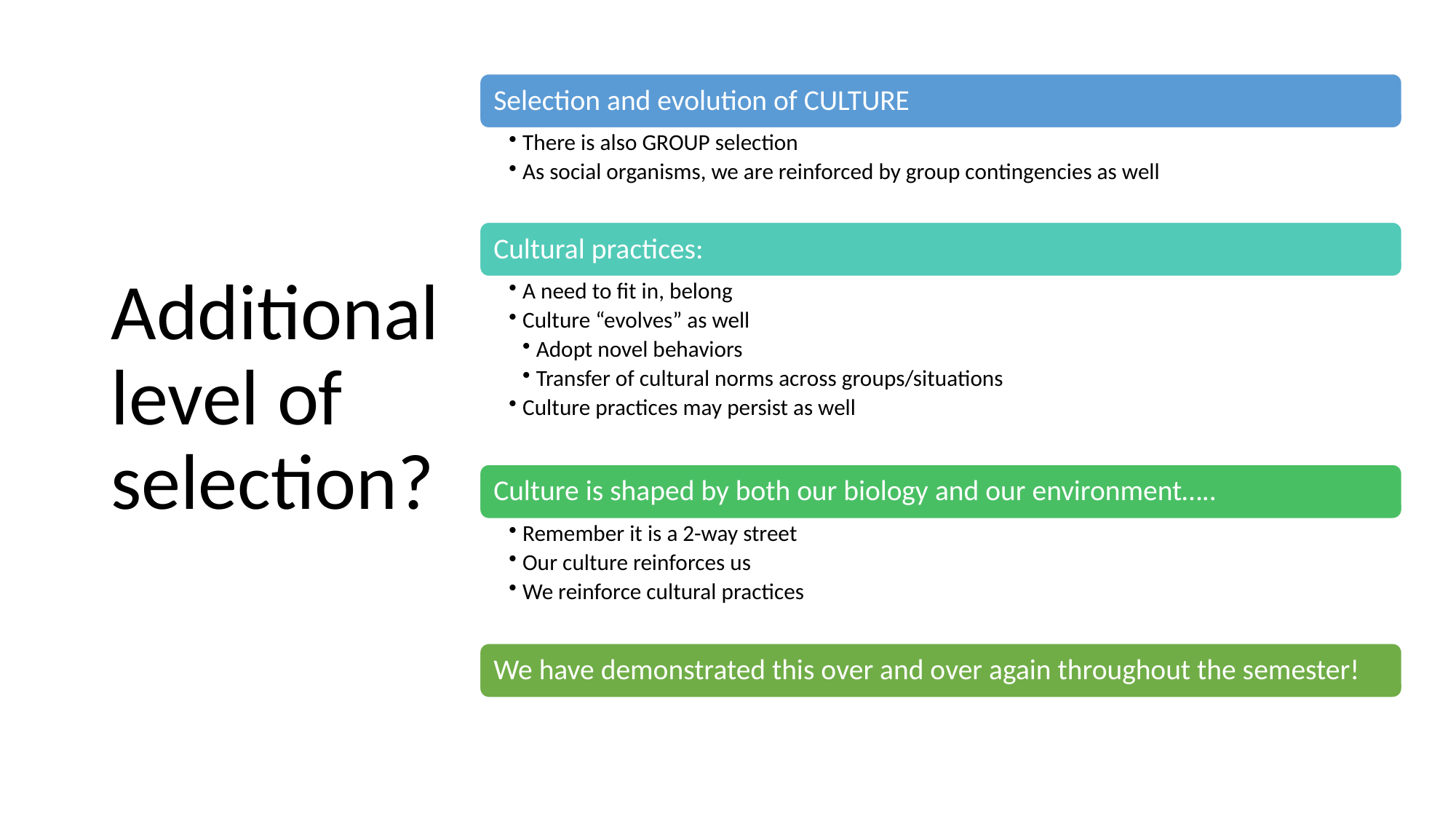

Selection and evolution of CULTURE
There is also GROUP selection
As social organisms, we are reinforced by group contingencies as well

Cultural practices:
A need to fit in, belong
Culture “evolves” as well
Adopt novel behaviors
Transfer of cultural norms across groups/situations
Culture practices may persist as well

Culture is shaped by both our biology and our environment…..
Remember it is a 2-way street
Our culture reinforces us
We reinforce cultural practices

We have demonstrated this over and over again throughout the semester!
# Additional level of selection?